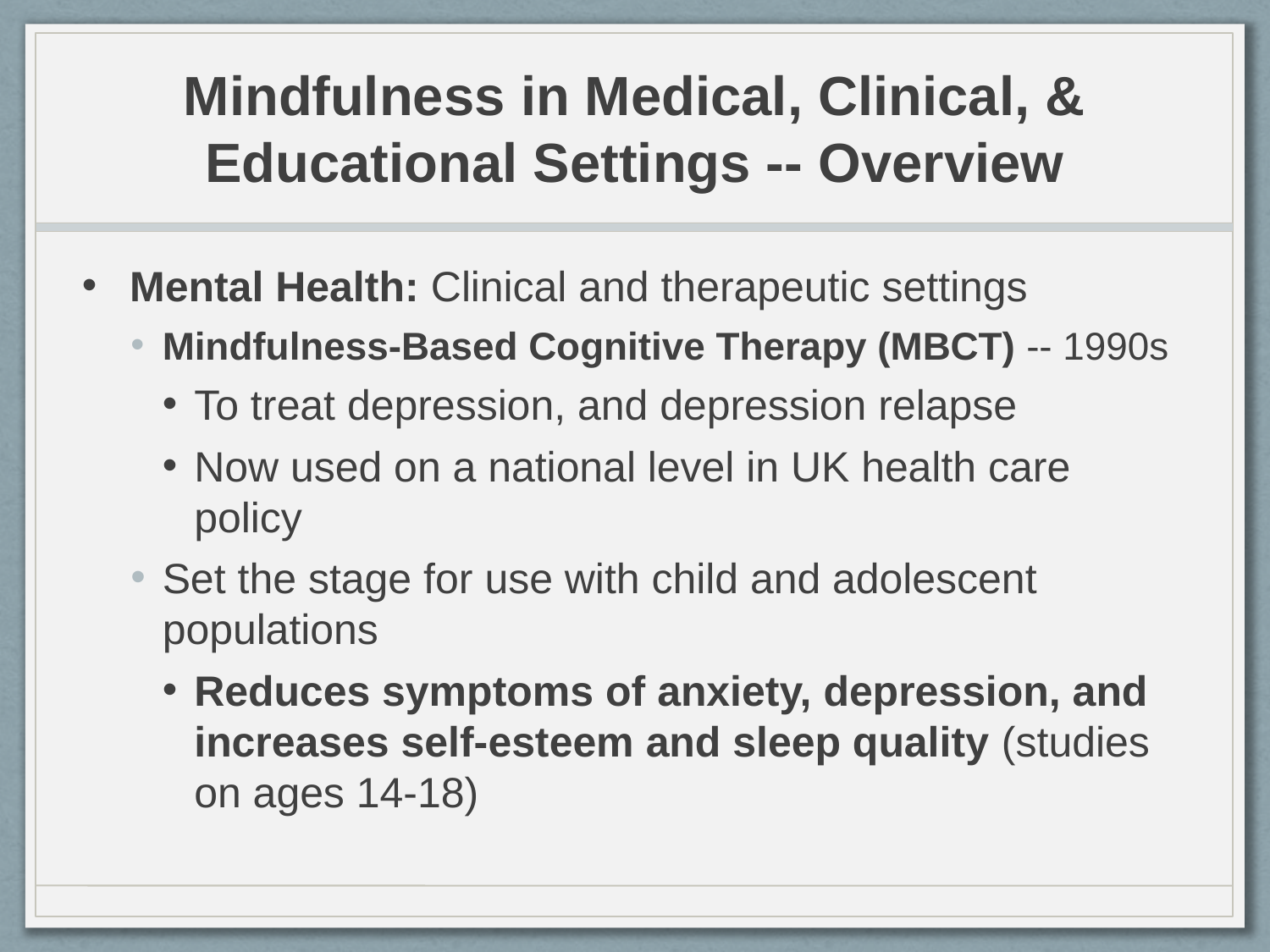

# Mindfulness in Medical, Clinical, & Educational Settings -- Overview
Mental Health: Clinical and therapeutic settings
Mindfulness-Based Cognitive Therapy (MBCT) -- 1990s
To treat depression, and depression relapse
Now used on a national level in UK health care policy
Set the stage for use with child and adolescent populations
Reduces symptoms of anxiety, depression, and increases self-esteem and sleep quality (studies on ages 14-18)